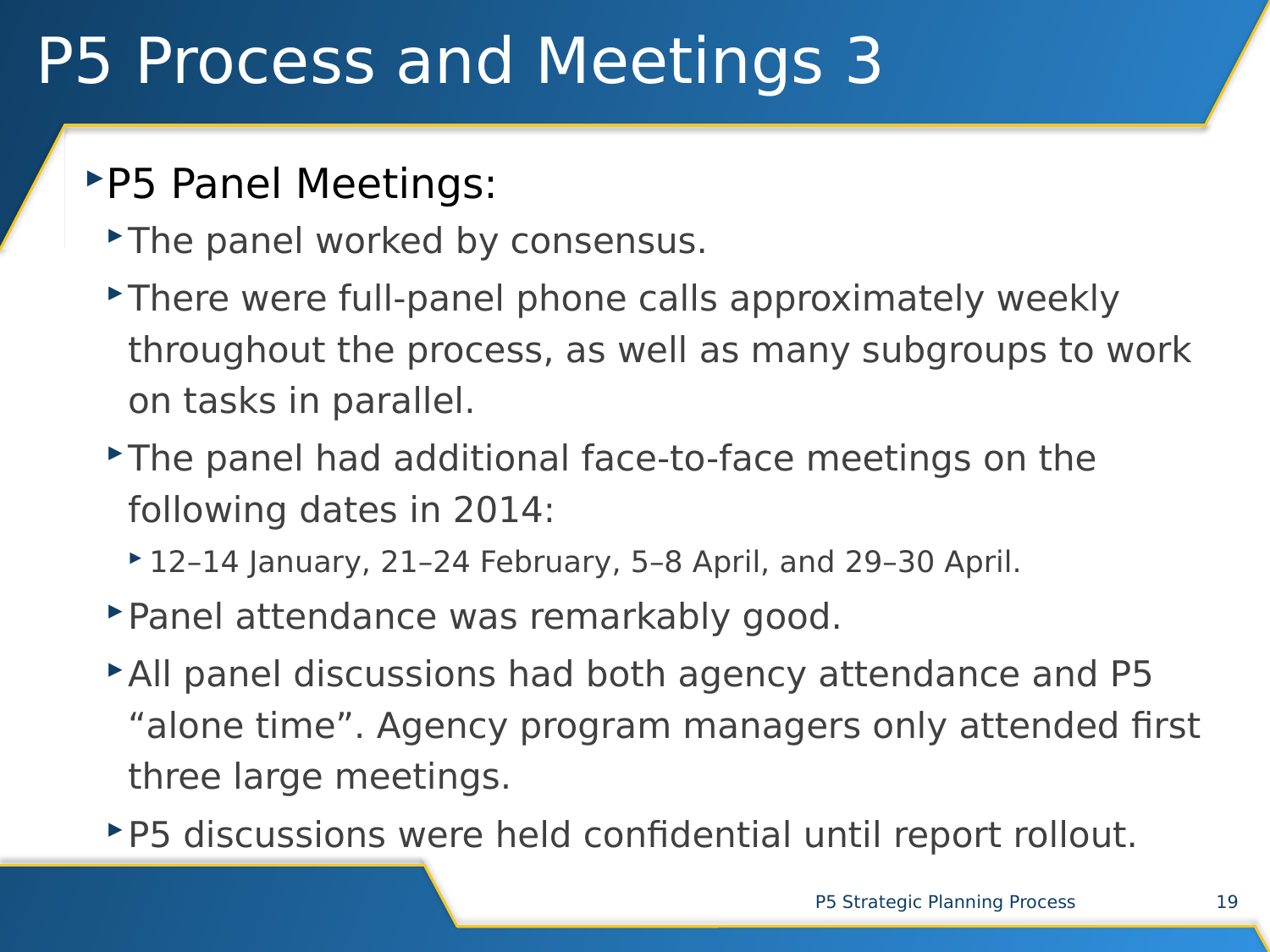

# P5 Process and Meetings 3
P5 Panel Meetings:
The panel worked by consensus.
There were full-panel phone calls approximately weekly throughout the process, as well as many subgroups to work on tasks in parallel.
The panel had additional face-to-face meetings on the following dates in 2014:
12–14 January, 21–24 February, 5–8 April, and 29–30 April.
Panel attendance was remarkably good.
All panel discussions had both agency attendance and P5 “alone time”. Agency program managers only attended first three large meetings.
P5 discussions were held confidential until report rollout.
P5 Strategic Planning Process
19